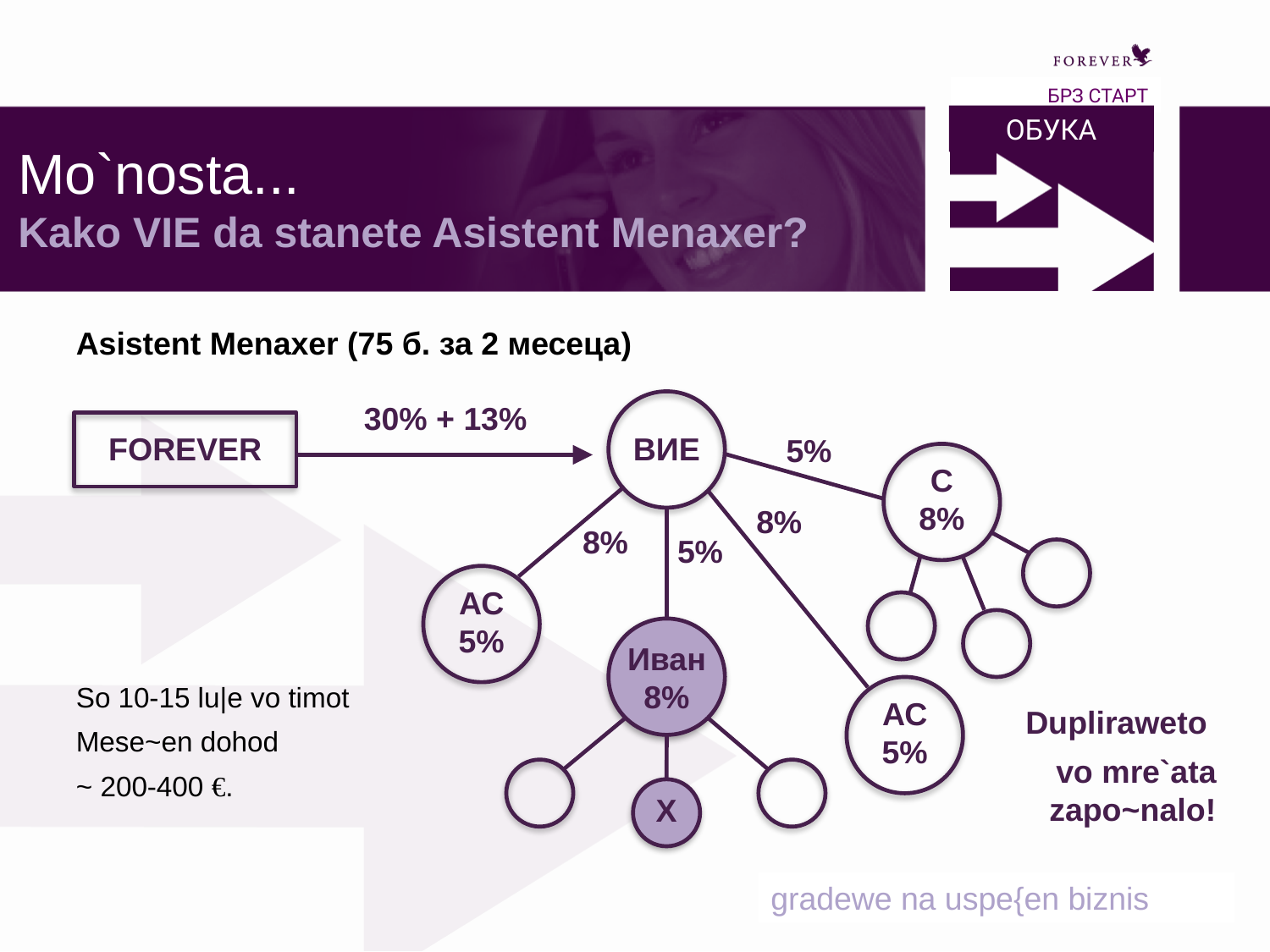

БРЗ СТАРТ
ОБУКА
Mo`nosta...
Kako VIE da stanete Asistent Menaxer?
Asistent Menaxer (75 б. за 2 месеца)

30% + 13%

FOREVER
ВИЕ
5%

С
8%
8%
8%
5%

АС
5%

Иван
8%
So 10-15 lu|e vo timot
Mese~en dohod
~ 200-400 €.

АС
5%
Dupliraweto
vo mre`ata zapo~nalo!

Х
gradewe na uspe{en biznis